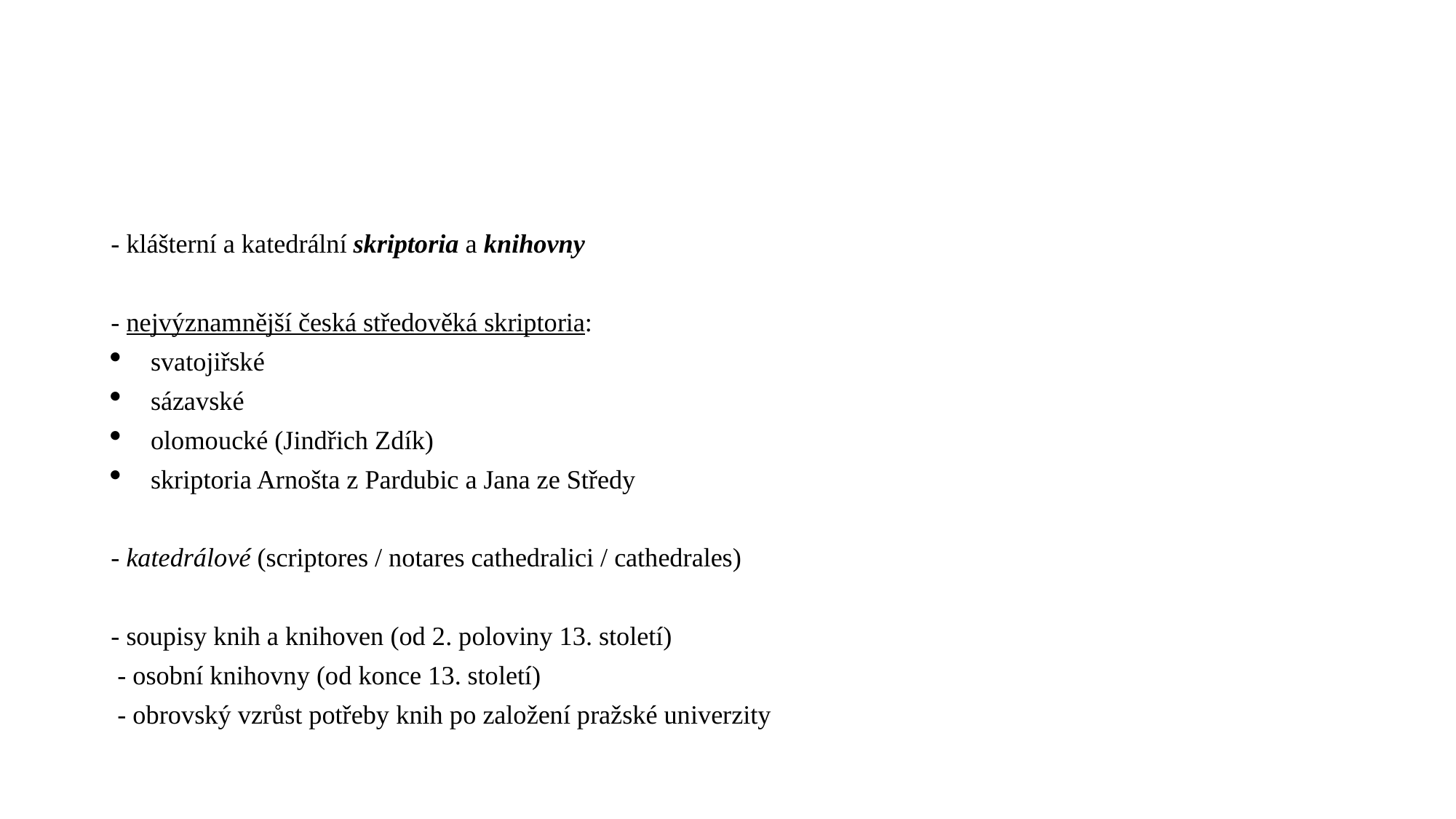

#
- klášterní a katedrální skriptoria a knihovny

- nejvýznamnější česká středověká skriptoria:
svatojiřské
sázavské
olomoucké (Jindřich Zdík)
skriptoria Arnošta z Pardubic a Jana ze Středy

- katedrálové (scriptores / notares cathedralici / cathedrales)

- soupisy knih a knihoven (od 2. poloviny 13. století)
 - osobní knihovny (od konce 13. století)
 - obrovský vzrůst potřeby knih po založení pražské univerzity